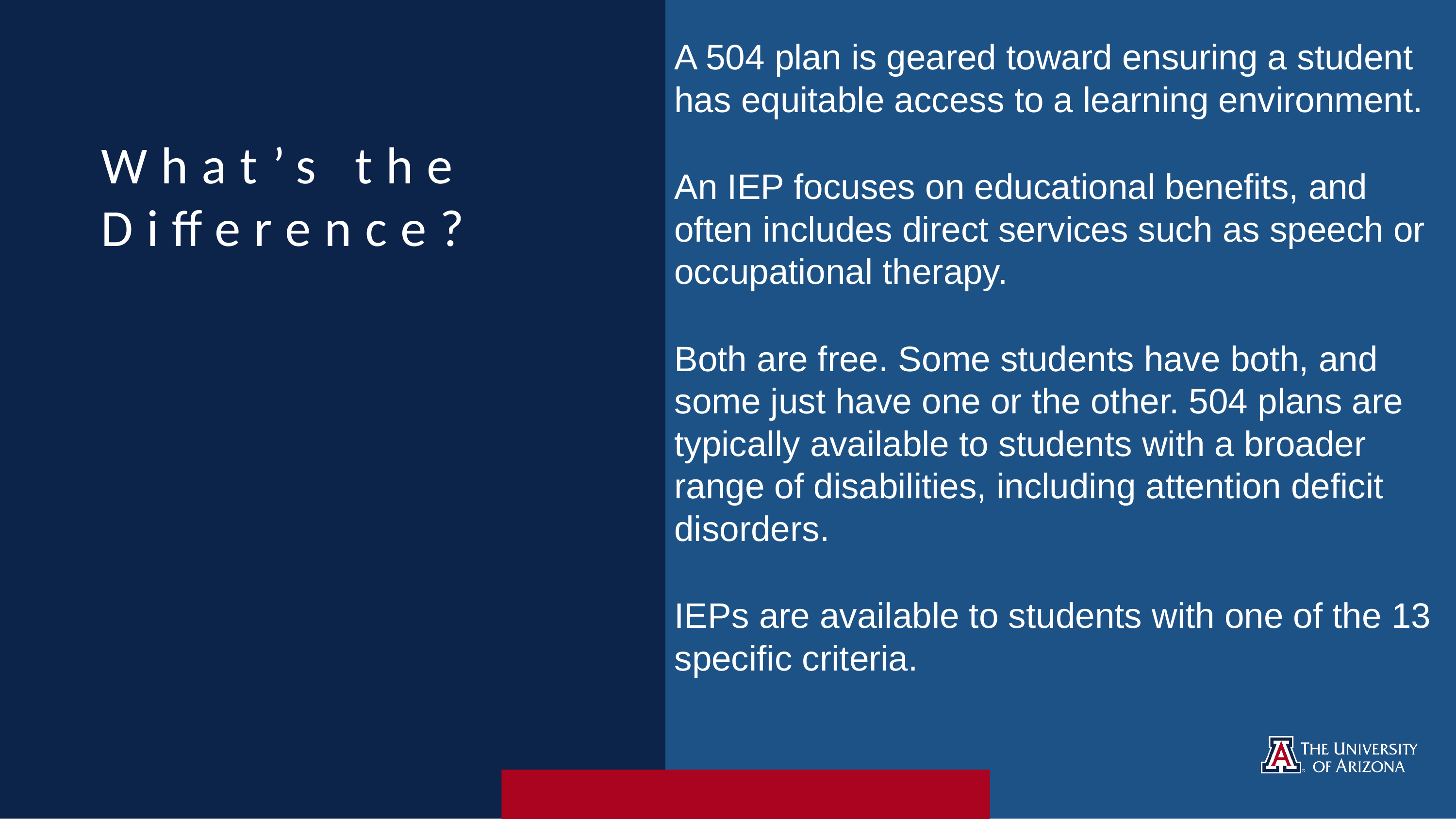

A 504 plan is geared toward ensuring a student has equitable access to a learning environment.

An IEP focuses on educational benefits, and often includes direct services such as speech or occupational therapy.

Both are free. Some students have both, and some just have one or the other. 504 plans are typically available to students with a broader range of disabilities, including attention deficit disorders.

IEPs are available to students with one of the 13 specific criteria.

What’s the Difference?